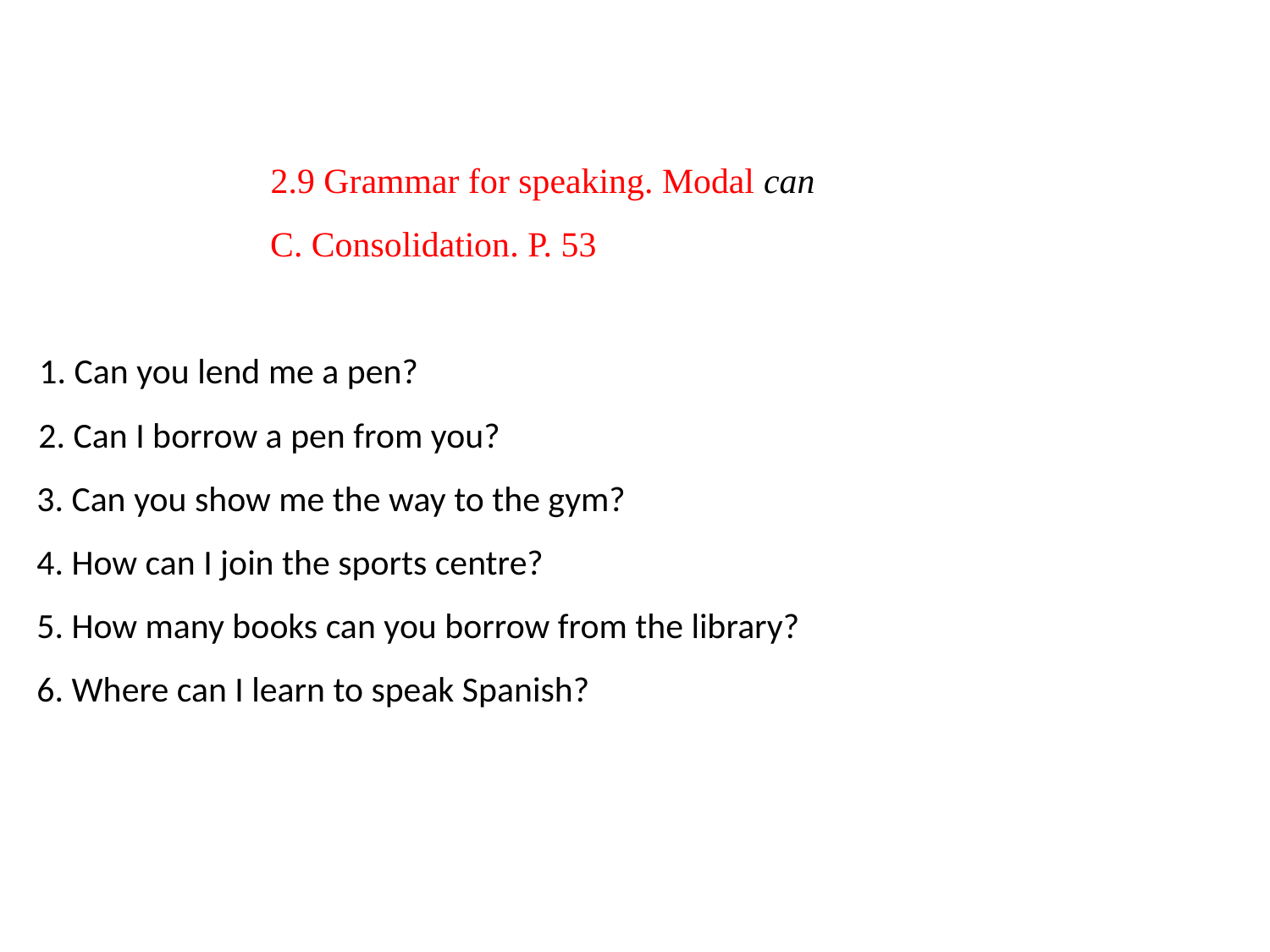

# 2.9 Grammar for speaking. Modal can C. Consolidation. P. 53 1. Can you lend me a pen? 2. Can I borrow a pen from you? 3. Can you show me the way to the gym? 4. How can I join the sports centre? 5. How many books can you borrow from the library? 6. Where can I learn to speak Spanish?